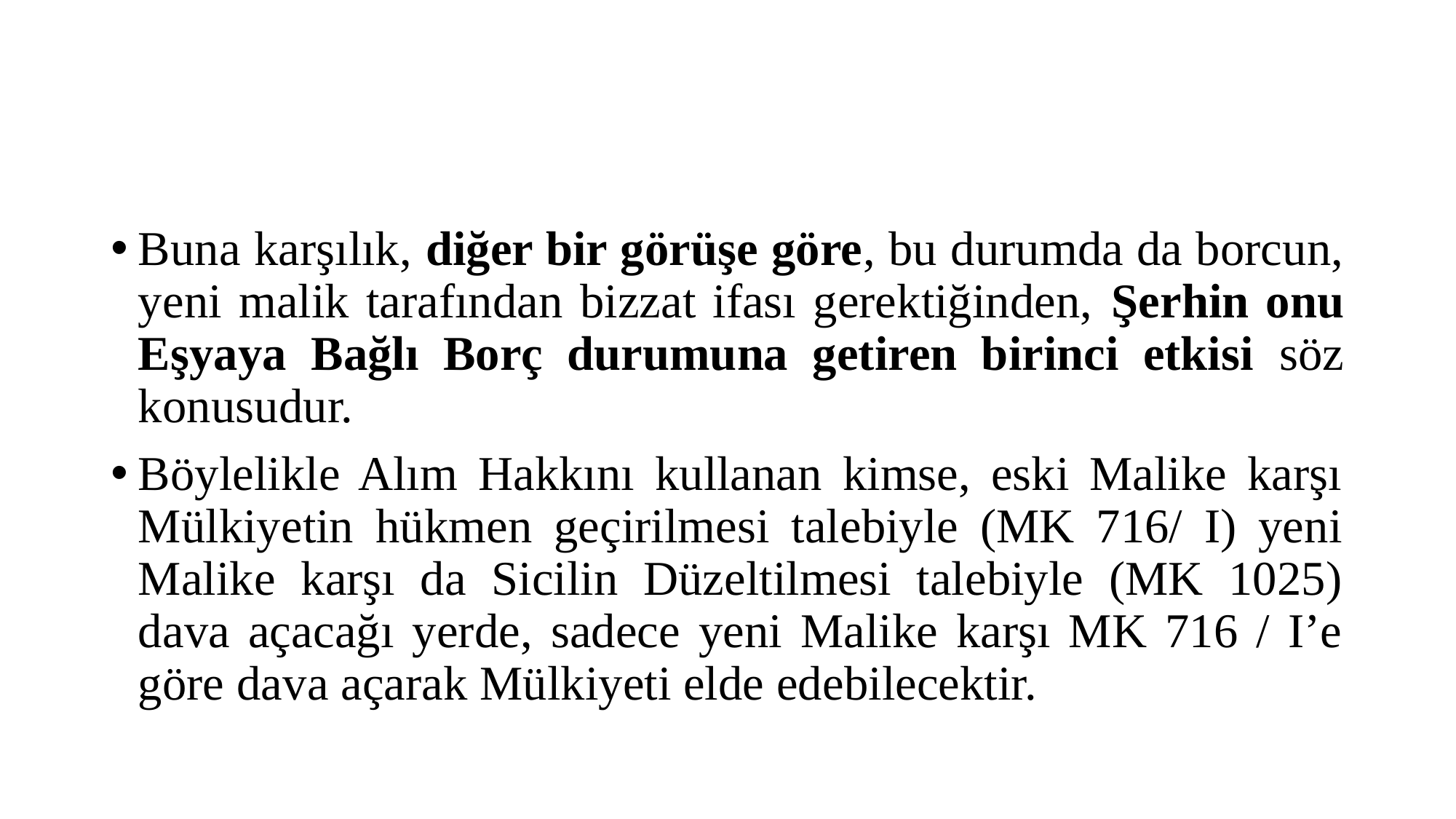

#
Buna karşılık, diğer bir görüşe göre, bu durumda da borcun, yeni malik tarafından bizzat ifası gerektiğinden, Şerhin onu Eşyaya Bağlı Borç durumuna getiren birinci etkisi söz konusudur.
Böylelikle Alım Hakkını kullanan kimse, eski Malike karşı Mülkiyetin hükmen geçirilmesi talebiyle (MK 716/ I) yeni Malike karşı da Sicilin Düzeltilmesi talebiyle (MK 1025) dava açacağı yerde, sadece yeni Malike karşı MK 716 / I’e göre dava açarak Mülkiyeti elde edebilecektir.